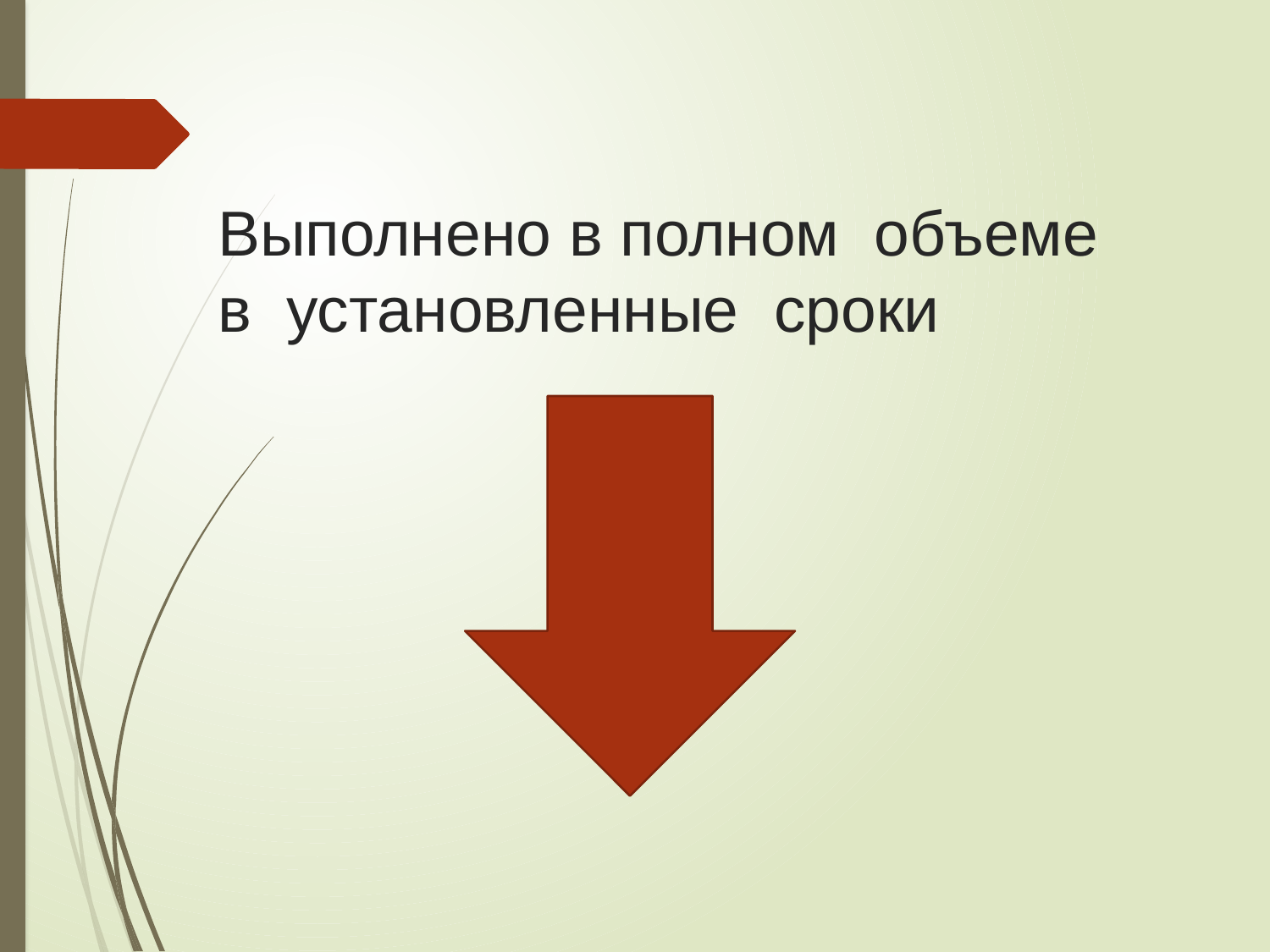

# Выполнено в полном  объеме в  установленные  сроки